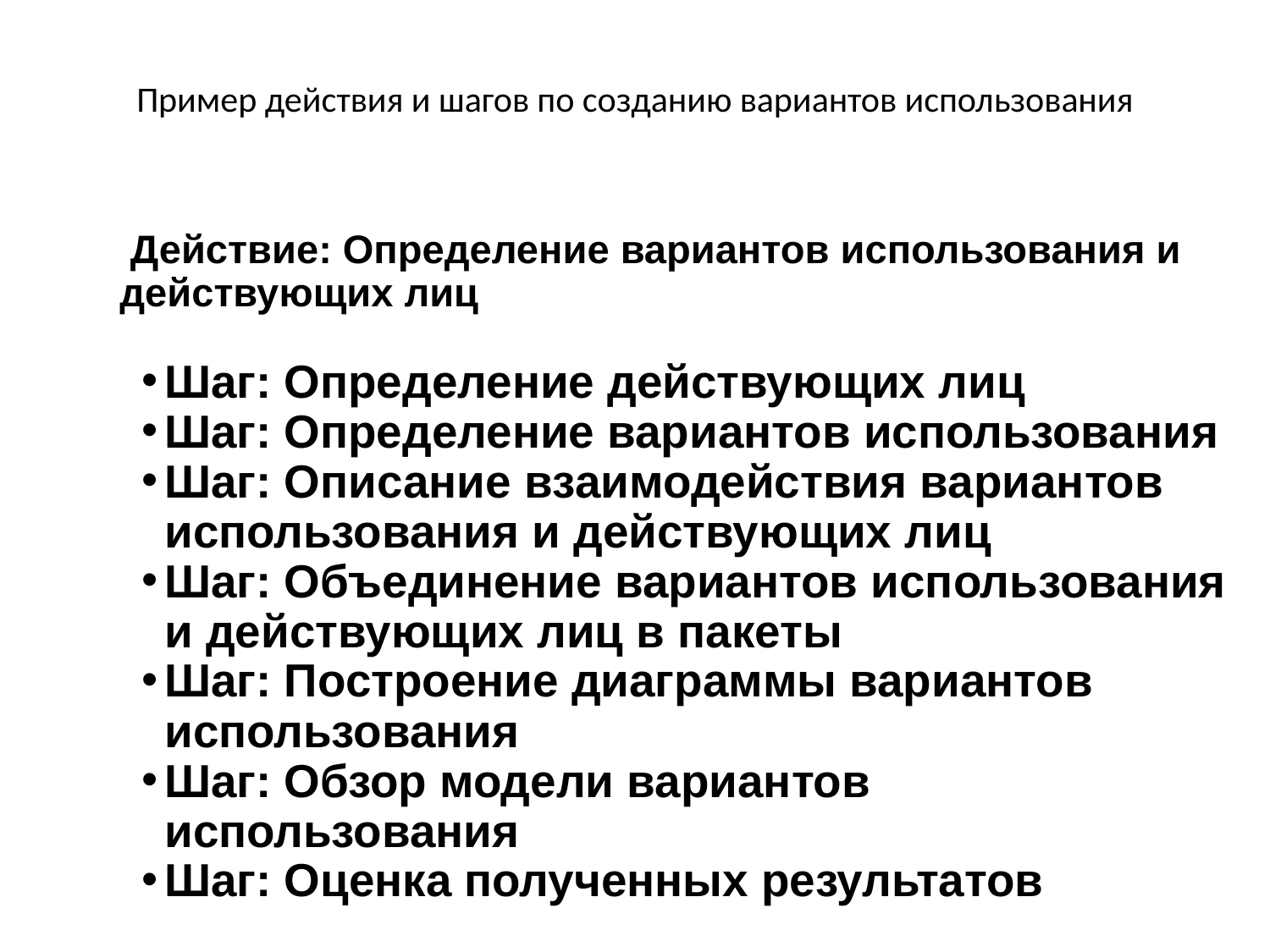

# Пример действия и шагов по созданию вариантов использования

   Действие: Определение вариантов использования и действующих лиц

Шаг: Определение действующих лиц
Шаг: Определение вариантов использования
Шаг: Описание взаимодействия вариантов использования и действующих лиц
Шаг: Объединение вариантов использования и действующих лиц в пакеты
Шаг: Построение диаграммы вариантов использования
Шаг: Обзор модели вариантов использования
Шаг: Оценка полученных результатов